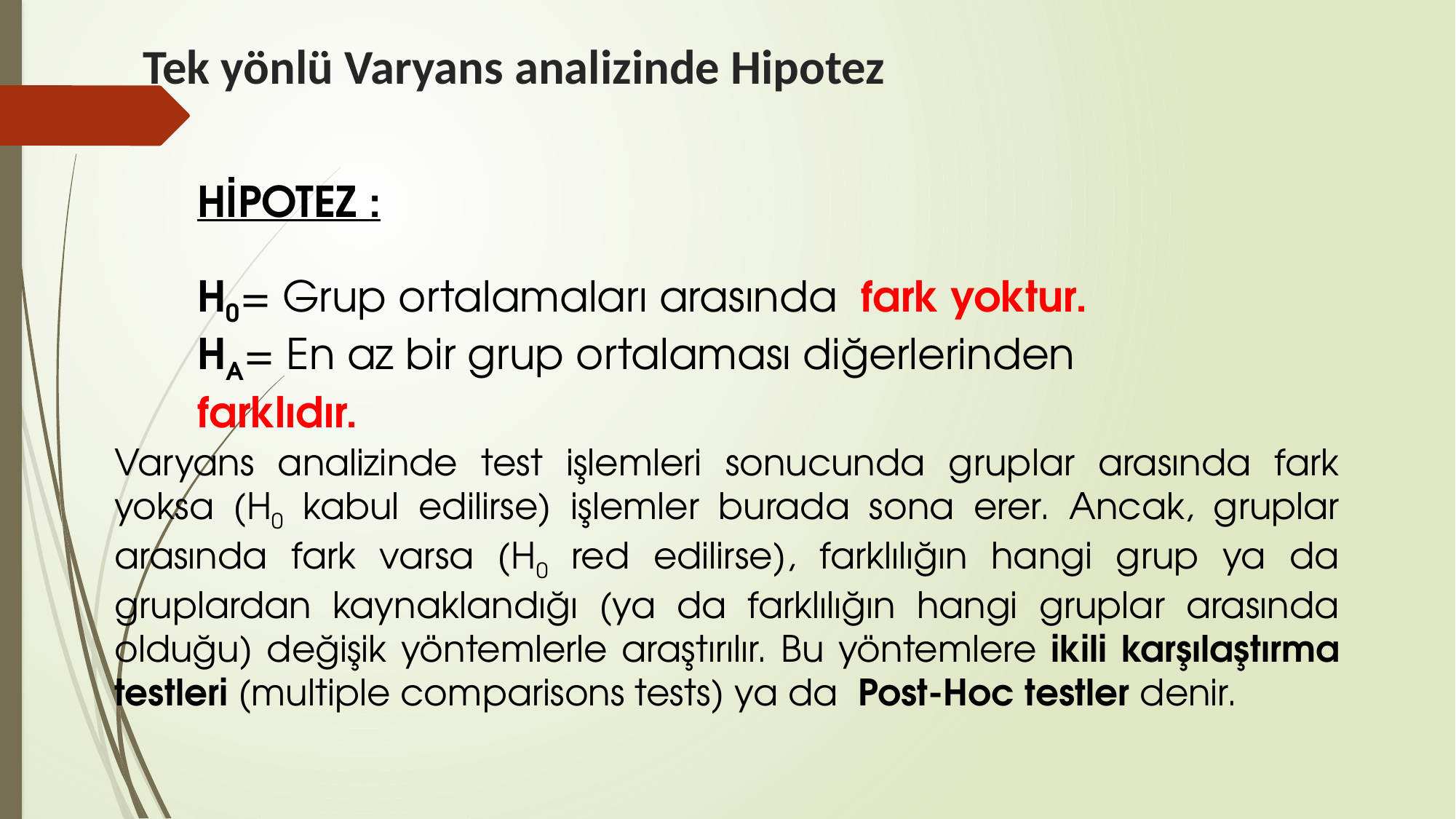

# Tek yönlü Varyans analizinde Hipotez
HİPOTEZ :

H0= Grup ortalamaları arasında  fark yoktur.
HA= En az bir grup ortalaması diğerlerinden farklıdır.

Varyans analizinde test işlemleri sonucunda gruplar arasında fark yoksa (H0 kabul edilirse) işlemler burada sona erer. Ancak, gruplar arasında fark varsa (H0 red edilirse), farklılığın hangi grup ya da gruplardan kaynaklandığı (ya da farklılığın hangi gruplar arasında olduğu) değişik yöntemlerle araştırılır. Bu yöntemlere ikili karşılaştırma testleri (multiple comparisons tests) ya da  Post-Hoc testler denir.